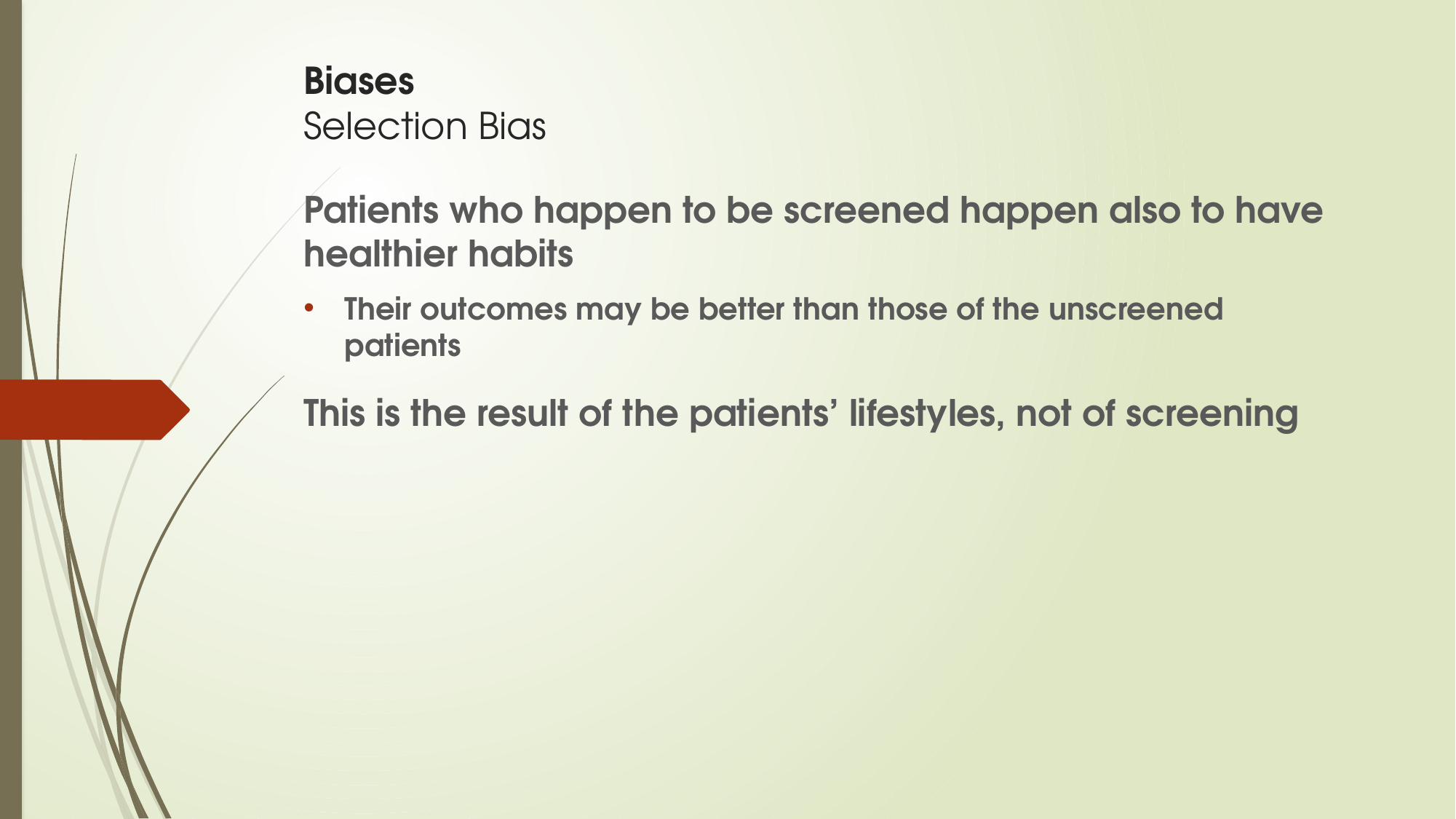

# Biases Selection Bias
Patients who happen to be screened happen also to have healthier habits
Their outcomes may be better than those of the unscreened patients
This is the result of the patients’ lifestyles, not of screening